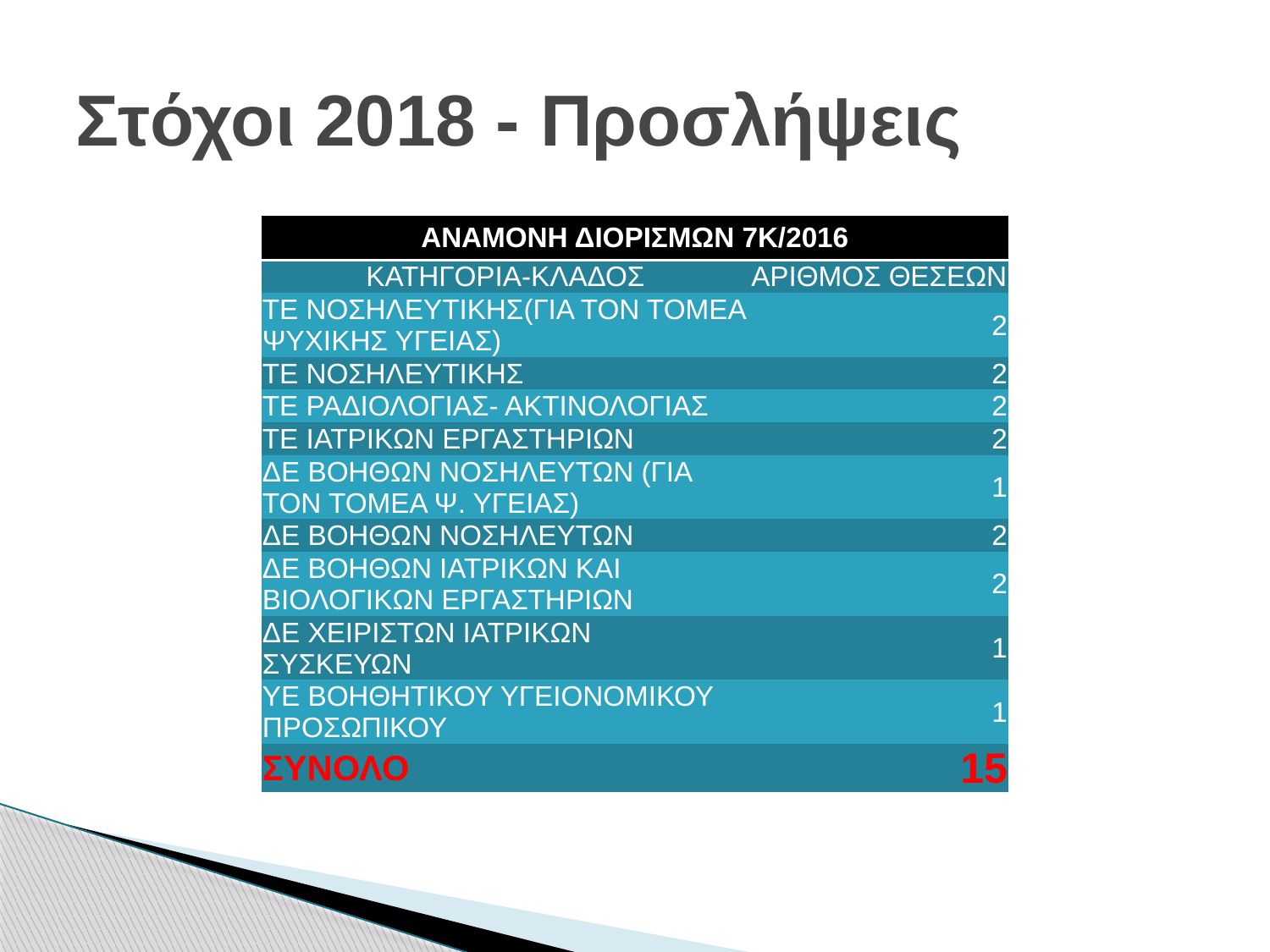

# Στόχοι 2018 - Προσλήψεις
| ΑΝΑΜΟΝΗ ΔΙΟΡΙΣΜΩΝ 7Κ/2016 |  |
| --- | --- |
| ΚΑΤΗΓΟΡΙΑ-ΚΛΑΔΟΣ | ΑΡΙΘΜΟΣ ΘΕΣΕΩΝ |
| ΤΕ ΝΟΣΗΛΕΥΤΙΚΗΣ(ΓΙΑ ΤΟΝ ΤΟΜΕΑ ΨΥΧΙΚΗΣ ΥΓΕΙΑΣ) | 2 |
| ΤΕ ΝΟΣΗΛΕΥΤΙΚΗΣ | 2 |
| ΤΕ ΡΑΔΙΟΛΟΓΙΑΣ- ΑΚΤΙΝΟΛΟΓΙΑΣ | 2 |
| ΤΕ ΙΑΤΡΙΚΩΝ ΕΡΓΑΣΤΗΡΙΩΝ | 2 |
| ΔΕ ΒΟΗΘΩΝ ΝΟΣΗΛΕΥΤΩΝ (ΓΙΑ ΤΟΝ ΤΟΜΕΑ Ψ. ΥΓΕΙΑΣ) | 1 |
| ΔΕ ΒΟΗΘΩΝ ΝΟΣΗΛΕΥΤΩΝ | 2 |
| ΔΕ ΒΟΗΘΩΝ ΙΑΤΡΙΚΩΝ ΚΑΙ ΒΙΟΛΟΓΙΚΩΝ ΕΡΓΑΣΤΗΡΙΩΝ | 2 |
| ΔΕ ΧΕΙΡΙΣΤΩΝ ΙΑΤΡΙΚΩΝ ΣΥΣΚΕΥΩΝ | 1 |
| ΥΕ ΒΟΗΘΗΤΙΚΟΥ ΥΓΕΙΟΝΟΜΙΚΟΥ ΠΡΟΣΩΠΙΚΟΥ | 1 |
| ΣΥΝΟΛΟ | 15 |